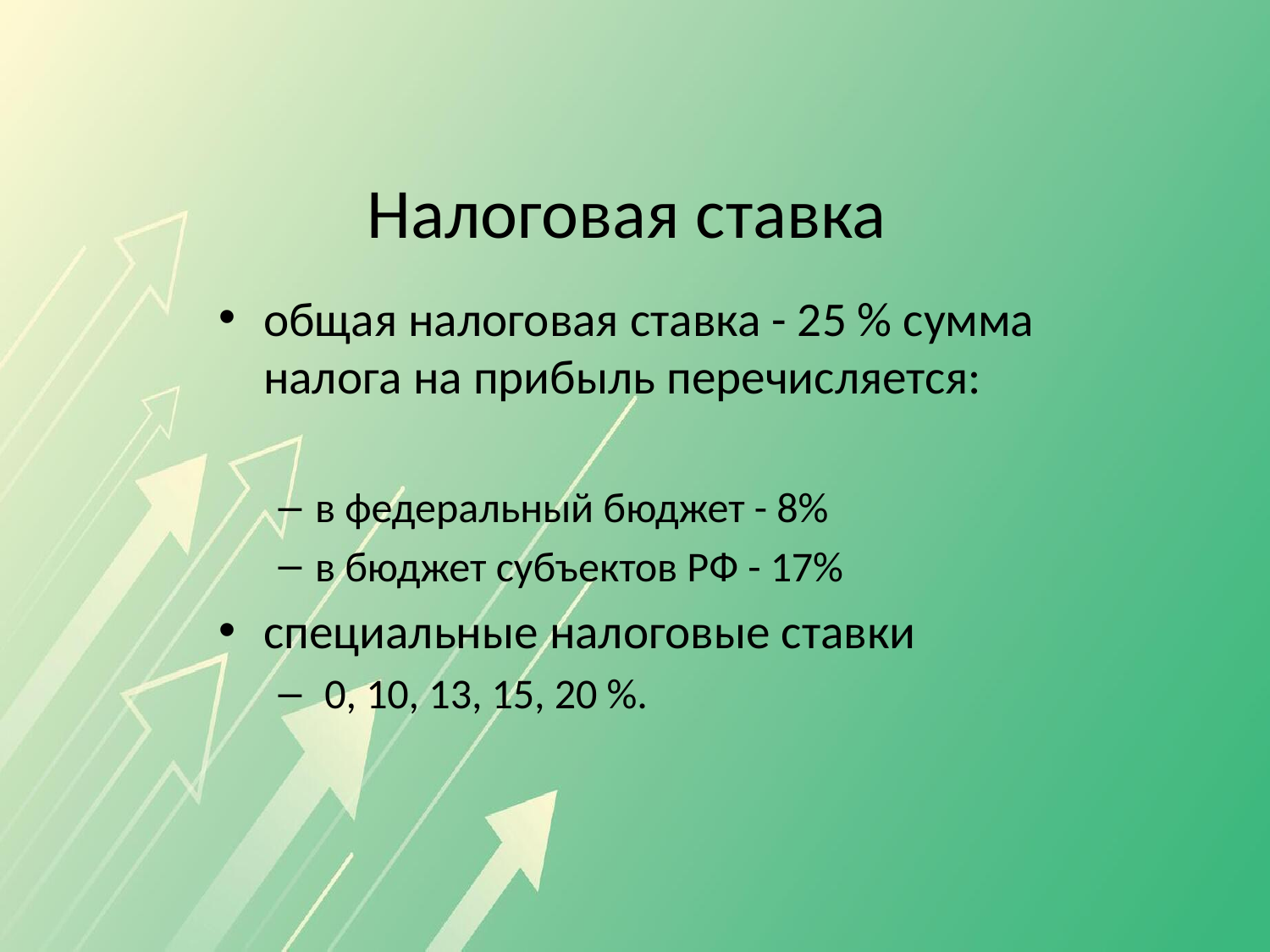

# Налоговая ставка
общая налоговая ставка - 25 % сумма налога на прибыль перечисляется:

в федеральный бюджет - 8%
в бюджет субъектов РФ - 17%
специальные налоговые ставки
 0, 10, 13, 15, 20 %.